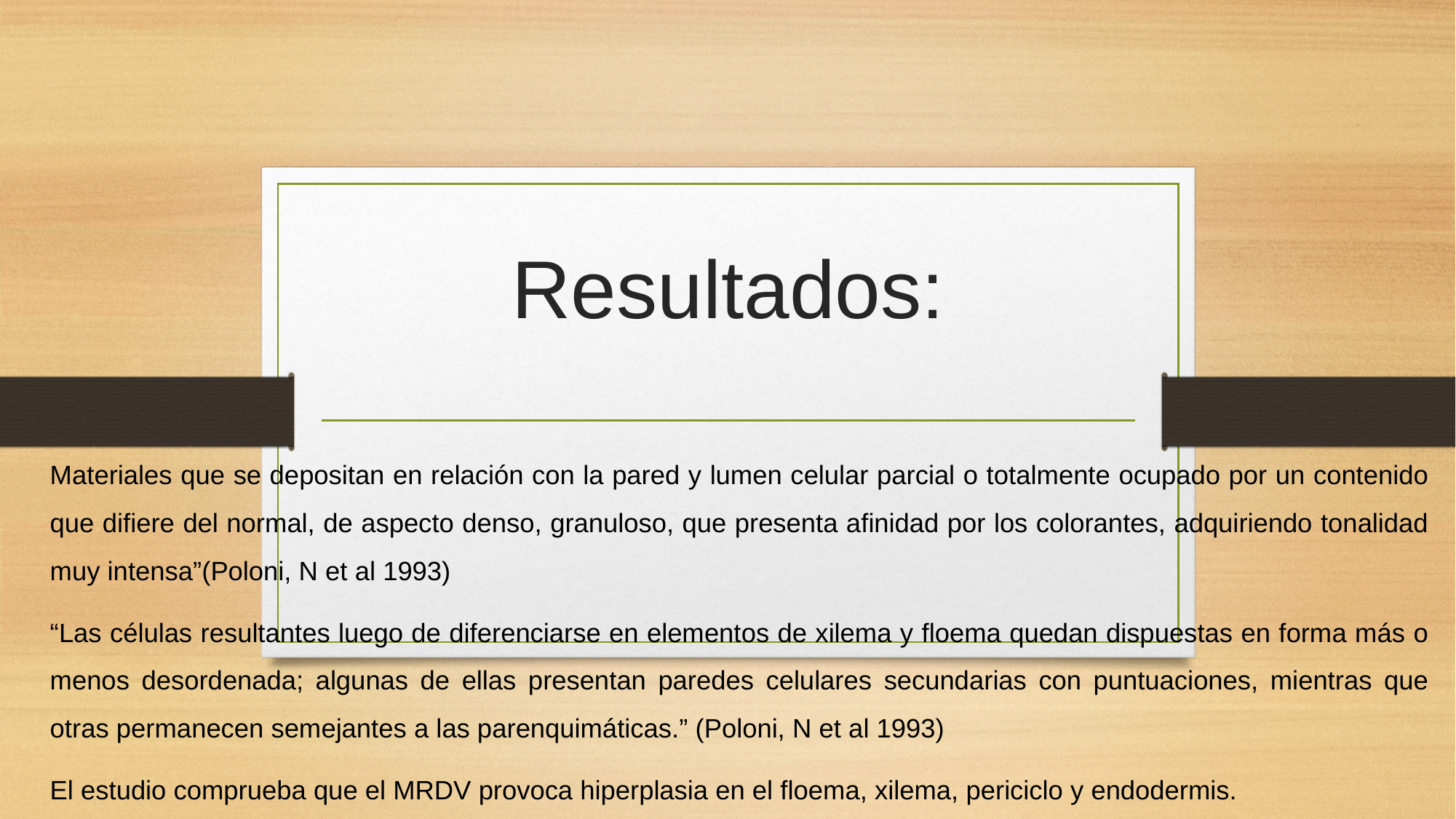

# Resultados:
Materiales que se depositan en relación con la pared y lumen celular parcial o totalmente ocupado por un contenido que difiere del normal, de aspecto denso, granuloso, que presenta afinidad por los colorantes, adquiriendo tonalidad muy intensa”(Poloni, N et al 1993)
“Las células resultantes luego de diferenciarse en elementos de xilema y floema quedan dispuestas en forma más o menos desordenada; algunas de ellas presentan paredes celulares secundarias con puntuaciones, mientras que otras permanecen semejantes a las parenquimáticas.” (Poloni, N et al 1993)
El estudio comprueba que el MRDV provoca hiperplasia en el floema, xilema, periciclo y endodermis.